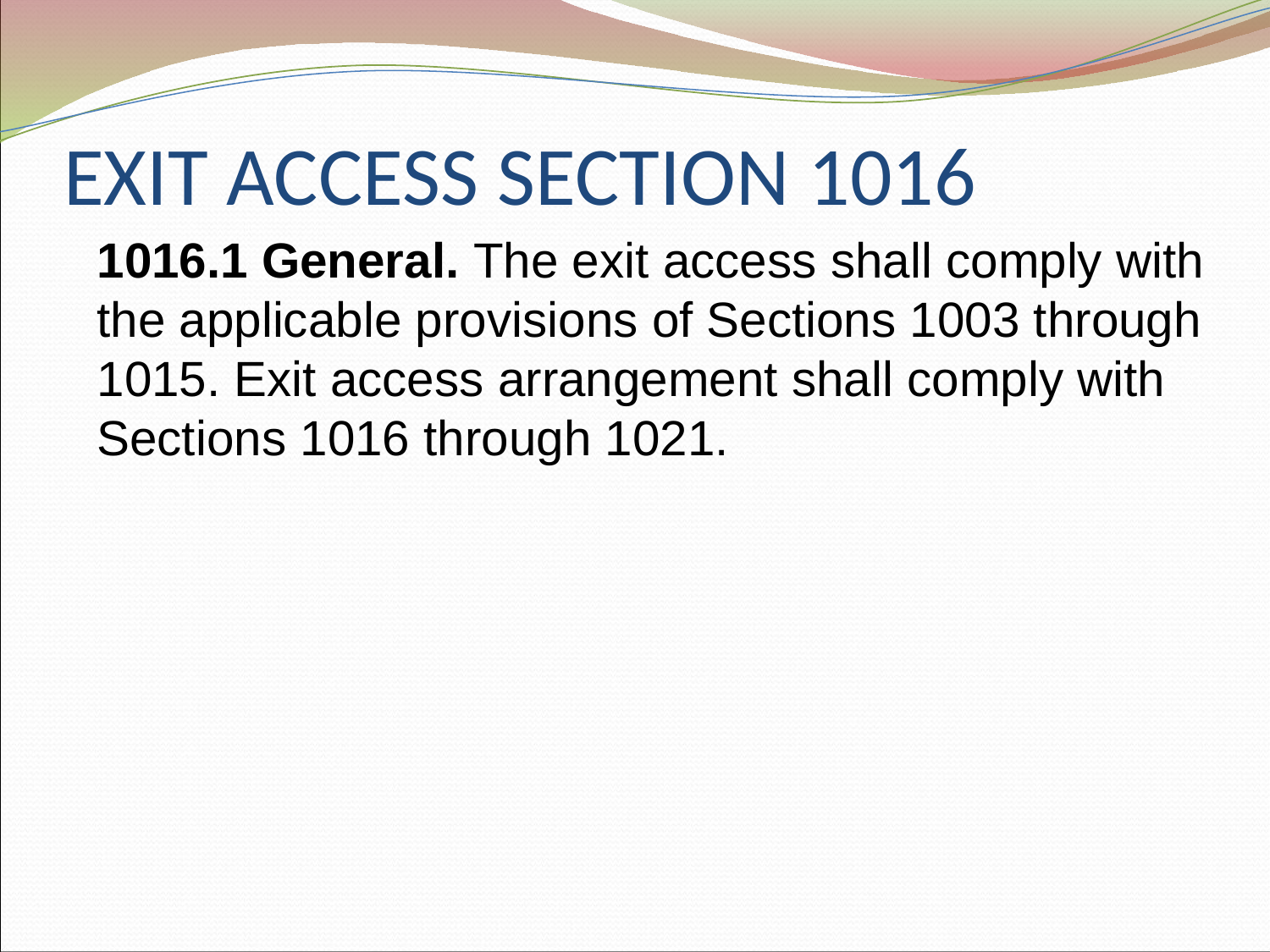

# EXIT ACCESS SECTION 1016
1016.1 General. The exit access shall comply with the applicable provisions of Sections 1003 through 1015. Exit access arrangement shall comply with Sections 1016 through 1021.